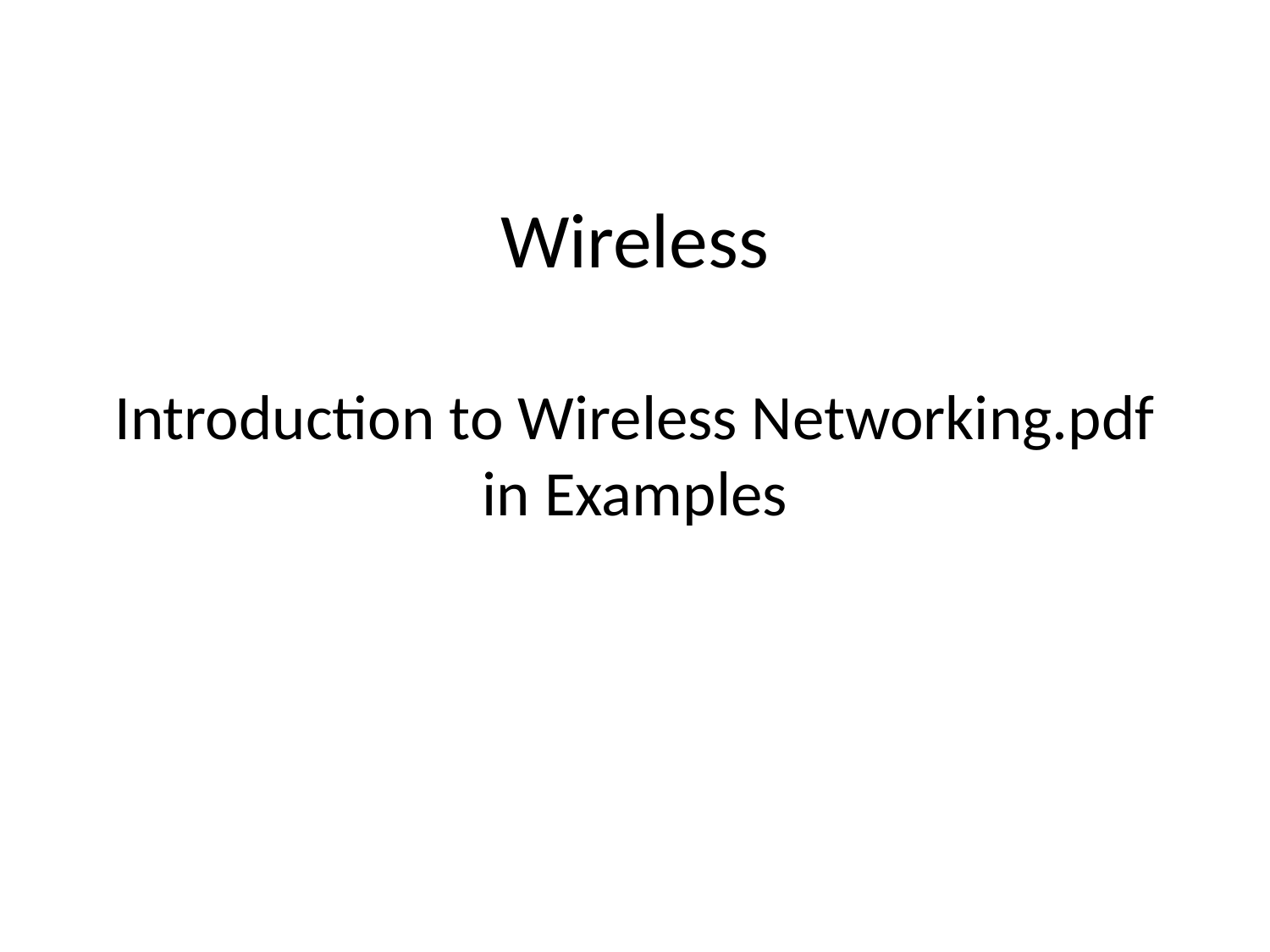

# Wireless Introduction to Wireless Networking.pdf in Examples